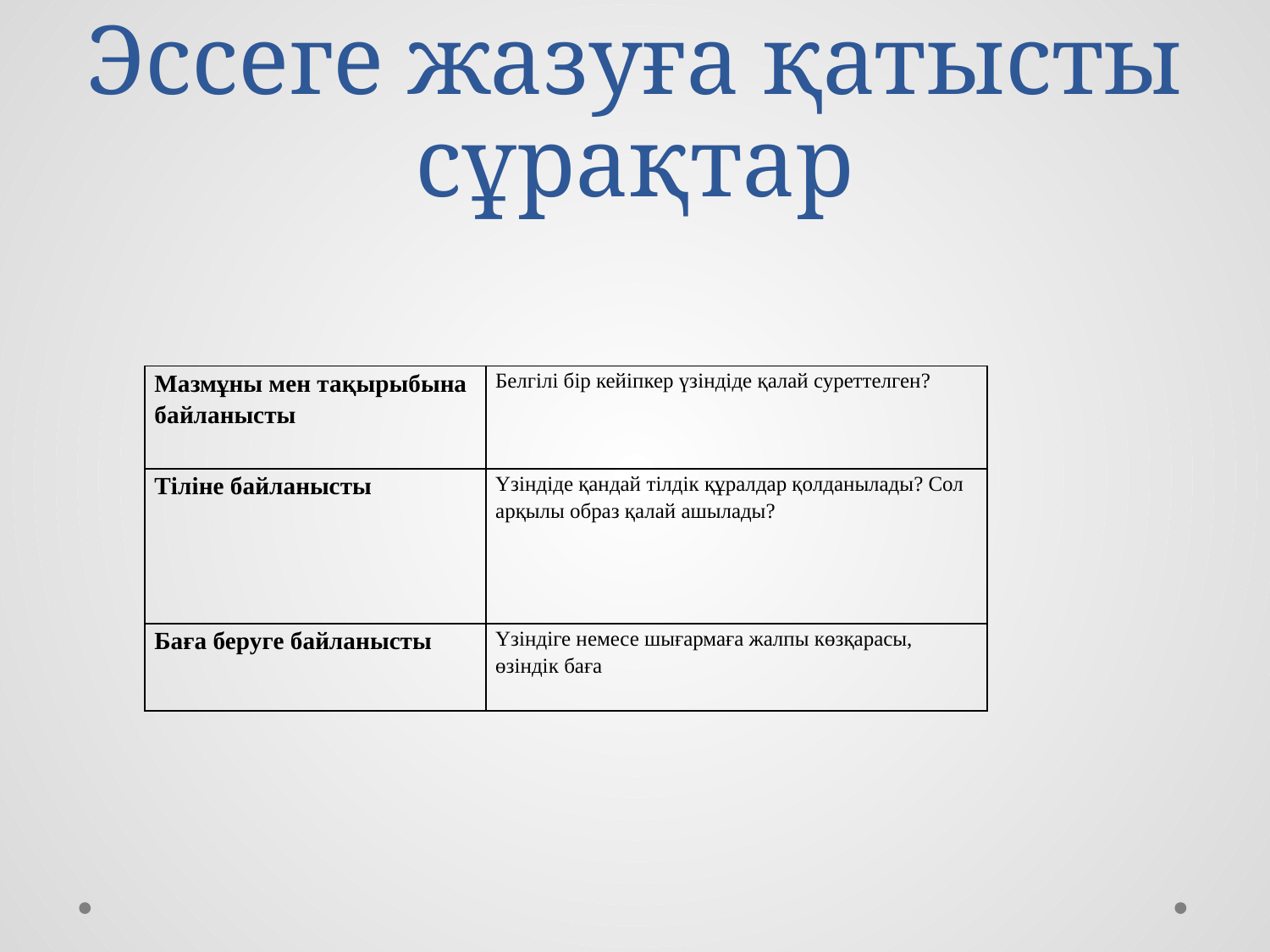

# Эссеге жазуға қатысты сұрақтар
| Мазмұны мен тақырыбына байланысты | Белгілі бір кейіпкер үзіндіде қалай суреттелген? |
| --- | --- |
| Тіліне байланысты | Үзіндіде қандай тілдік құралдар қолданылады? Сол арқылы образ қалай ашылады? |
| Баға беруге байланысты | Үзіндіге немесе шығармаға жалпы көзқарасы, өзіндік баға |